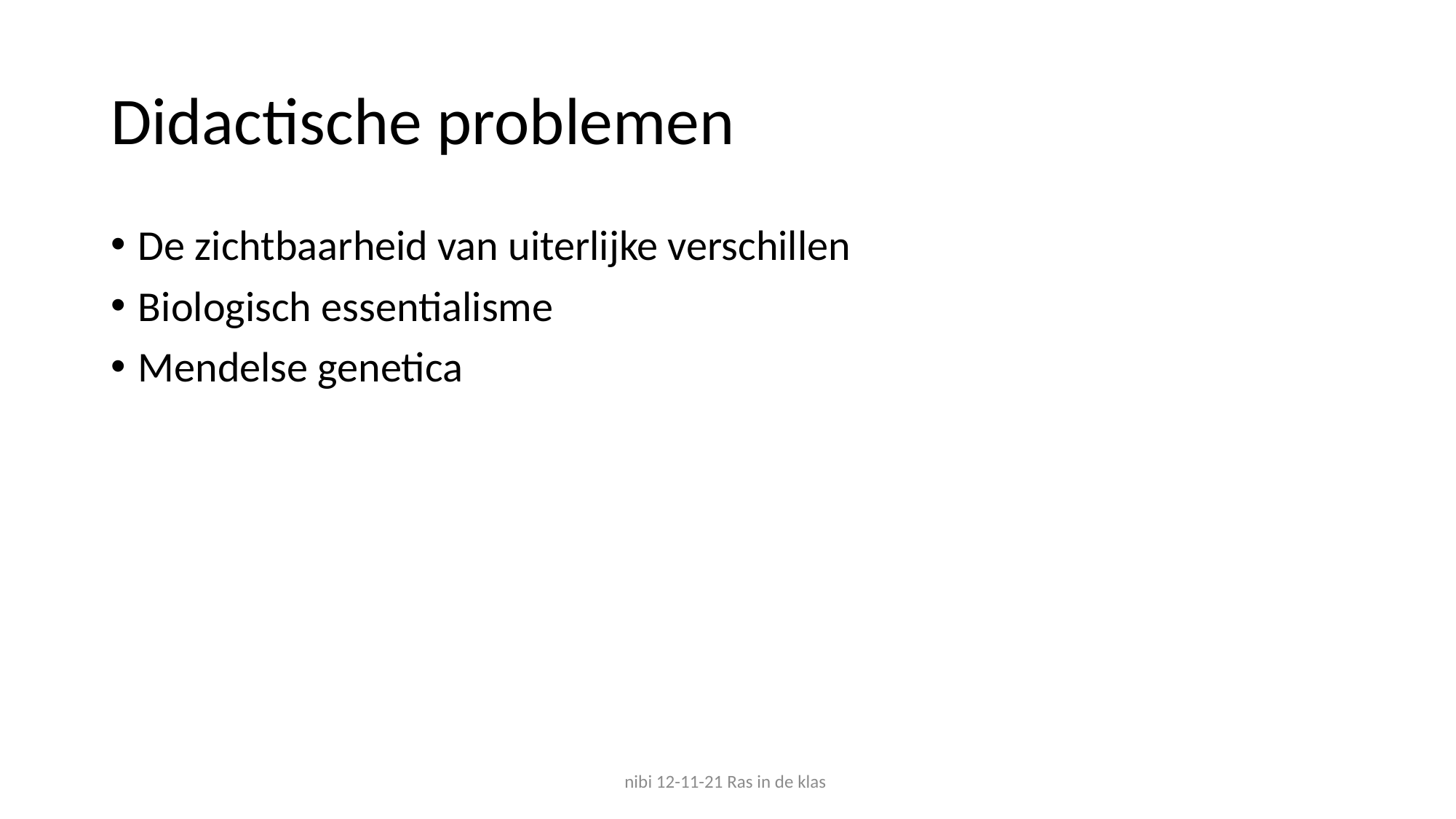

# Didactische problemen
De zichtbaarheid van uiterlijke verschillen
Biologisch essentialisme
Mendelse genetica

nibi 12-11-21 Ras in de klas